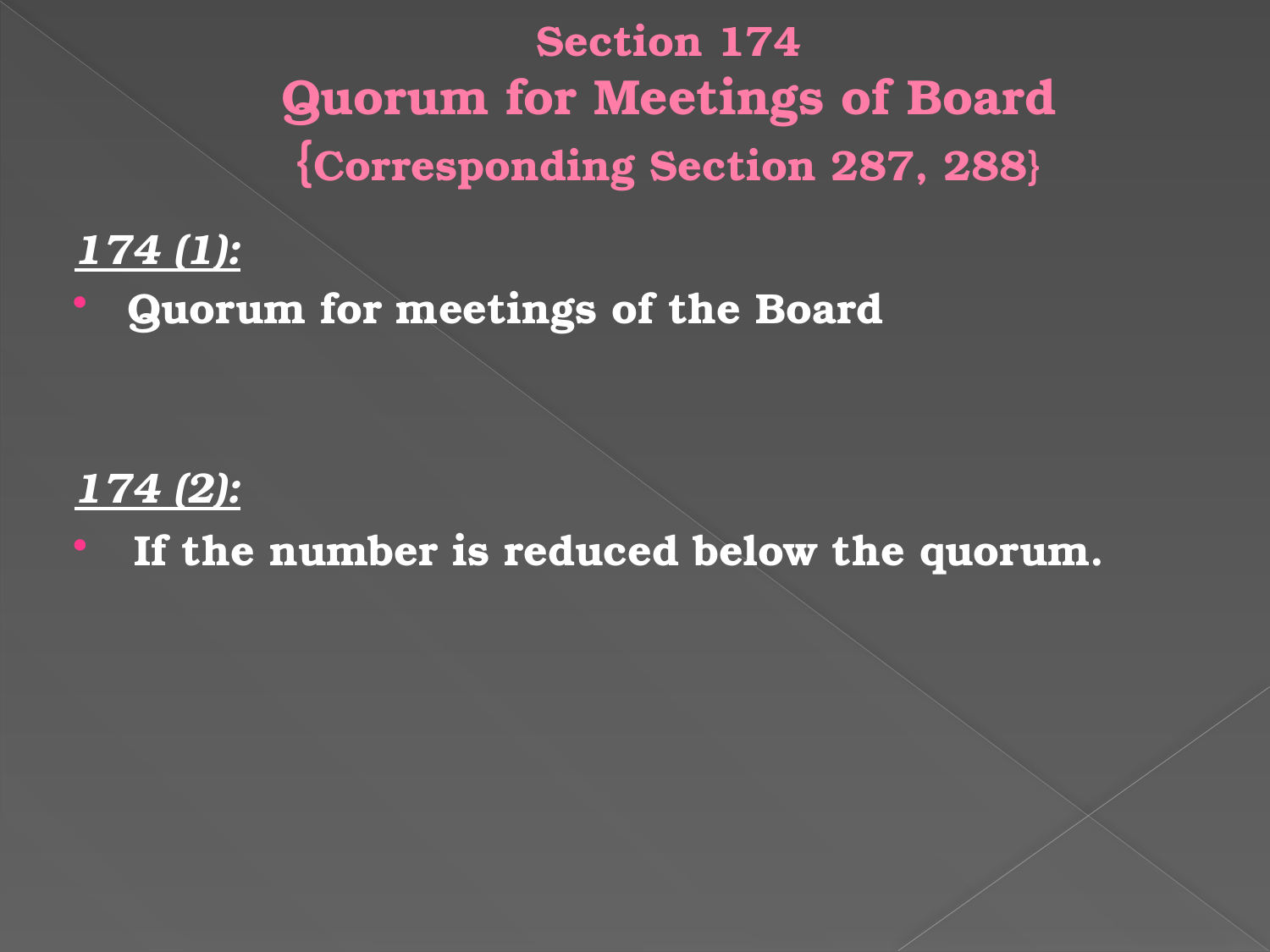

# Section 174 Quorum for Meetings of Board {Corresponding Section 287, 288}
174 (1):
Quorum for meetings of the Board

174 (2):

 If the number is reduced below the quorum.